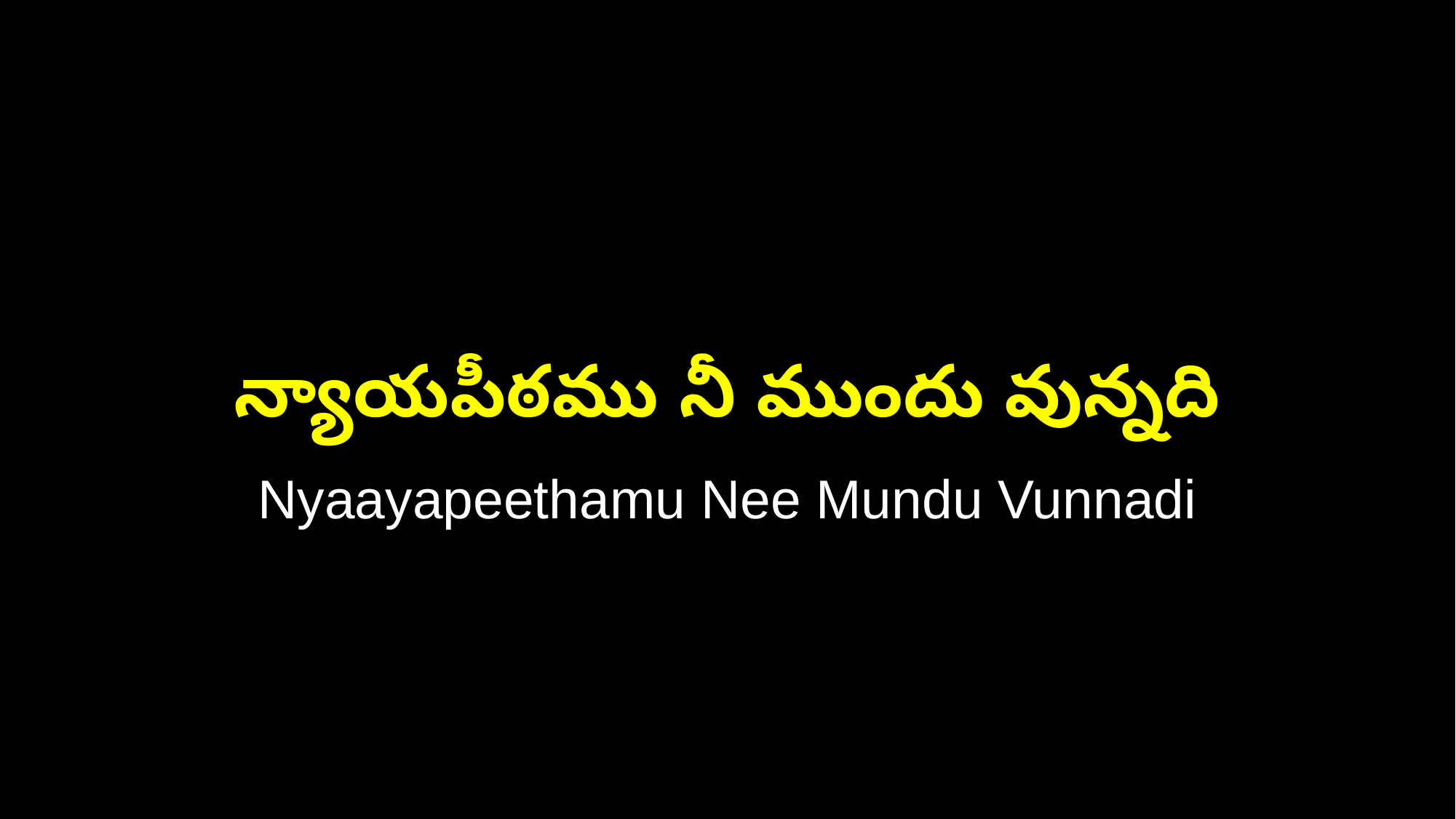

న్యాయపీఠము నీ ముందు వున్నది
Nyaayapeethamu Nee Mundu Vunnadi